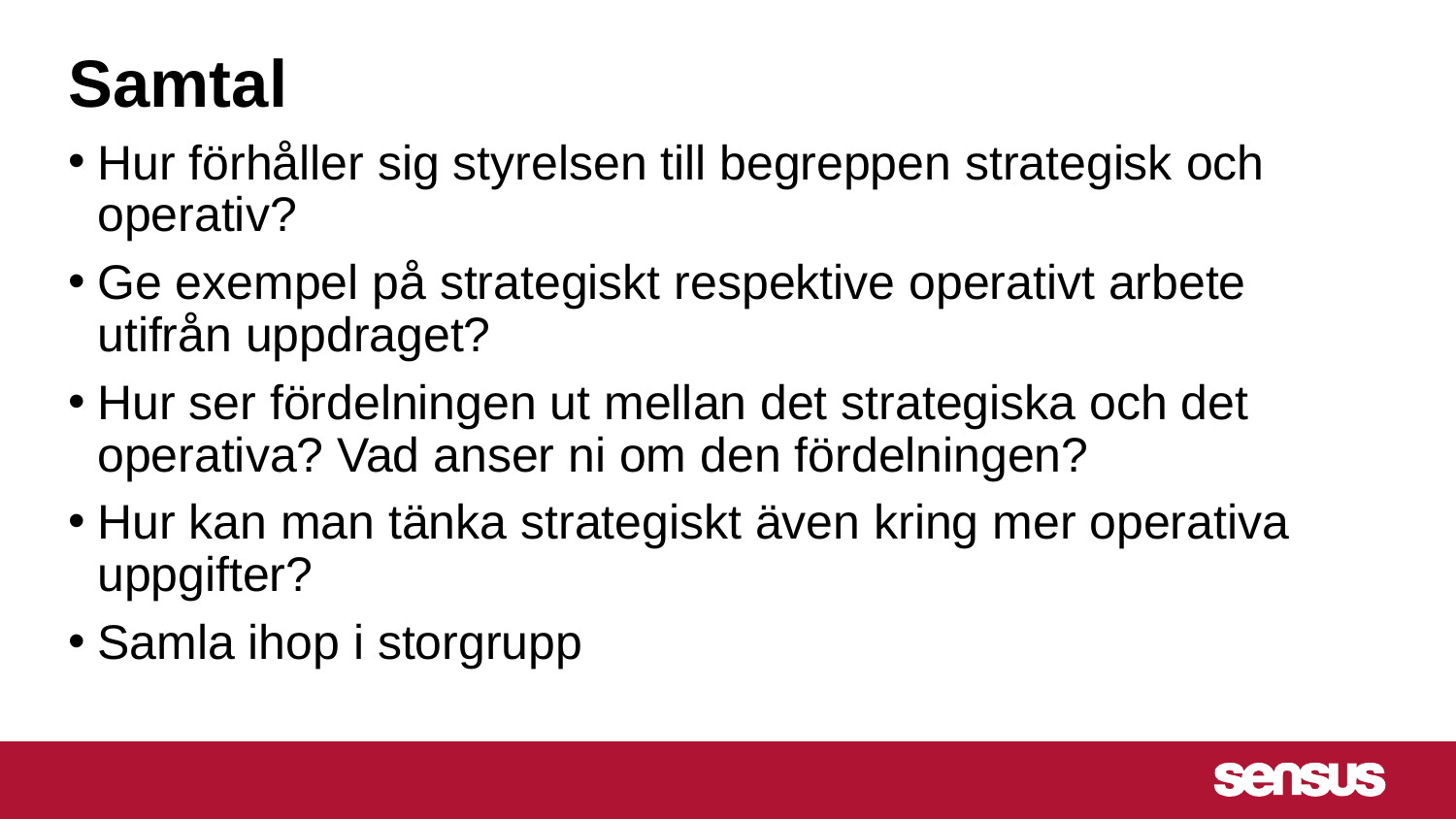

# Samtal
Hur förhåller sig styrelsen till begreppen strategisk och operativ?
Ge exempel på strategiskt respektive operativt arbete utifrån uppdraget?
Hur ser fördelningen ut mellan det strategiska och det operativa? Vad anser ni om den fördelningen?
Hur kan man tänka strategiskt även kring mer operativa uppgifter?
Samla ihop i storgrupp